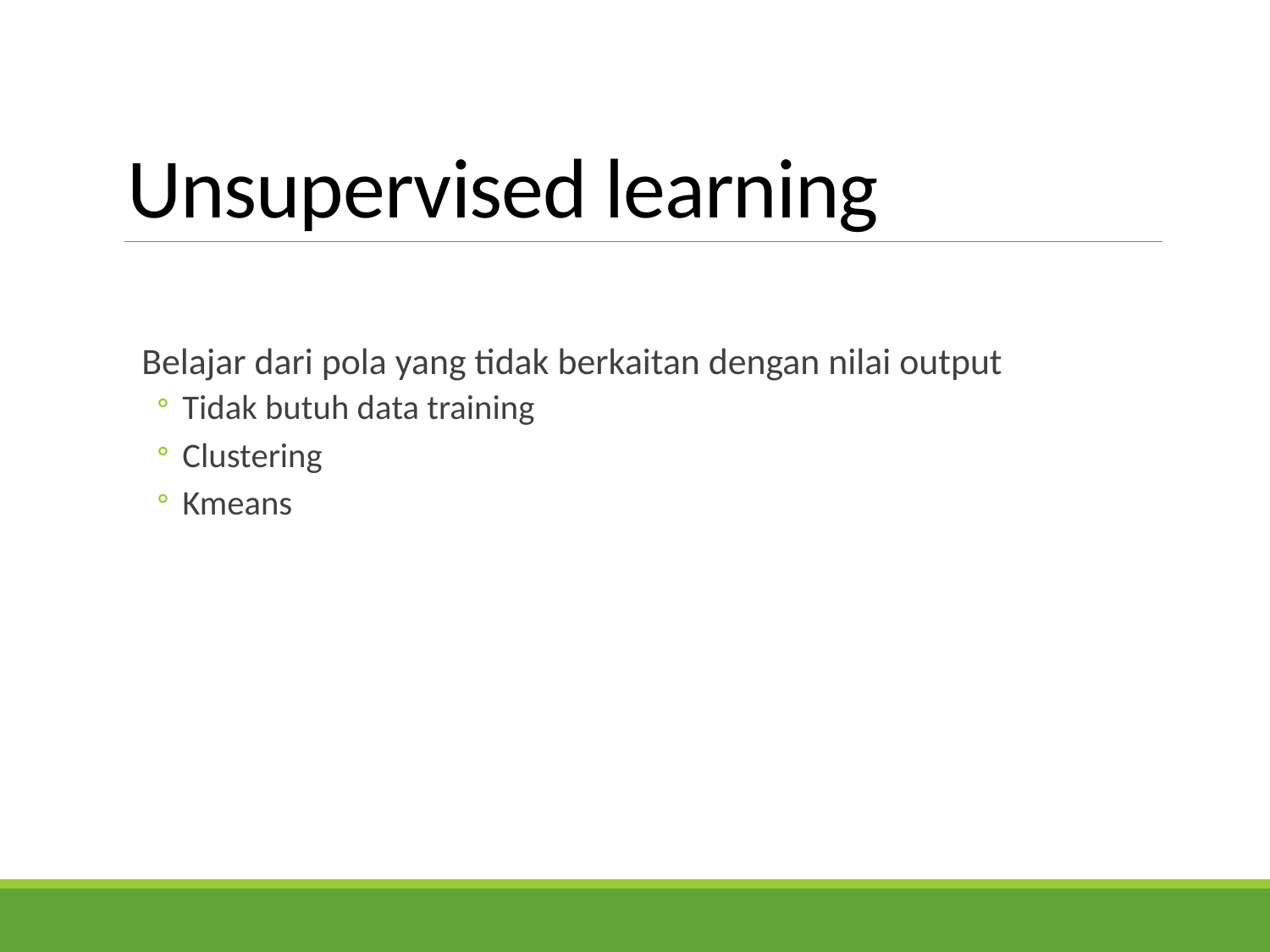

# Unsupervised learning
Belajar dari pola yang tidak berkaitan dengan nilai output
Tidak butuh data training
Clustering
Kmeans

KK - Computer Science